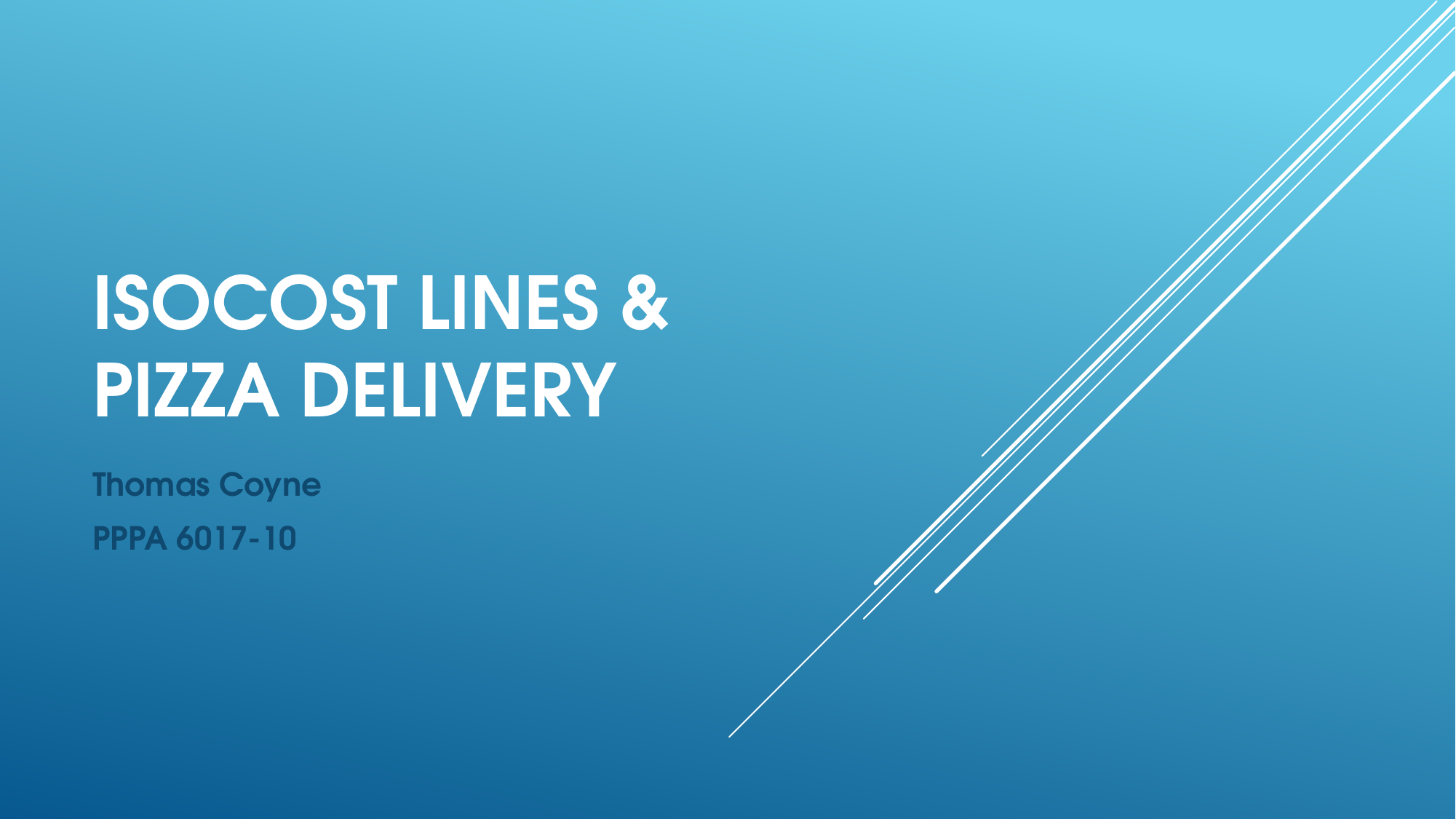

# Isocost Lines & Pizza Delivery
Thomas Coyne
PPPA 6017-10